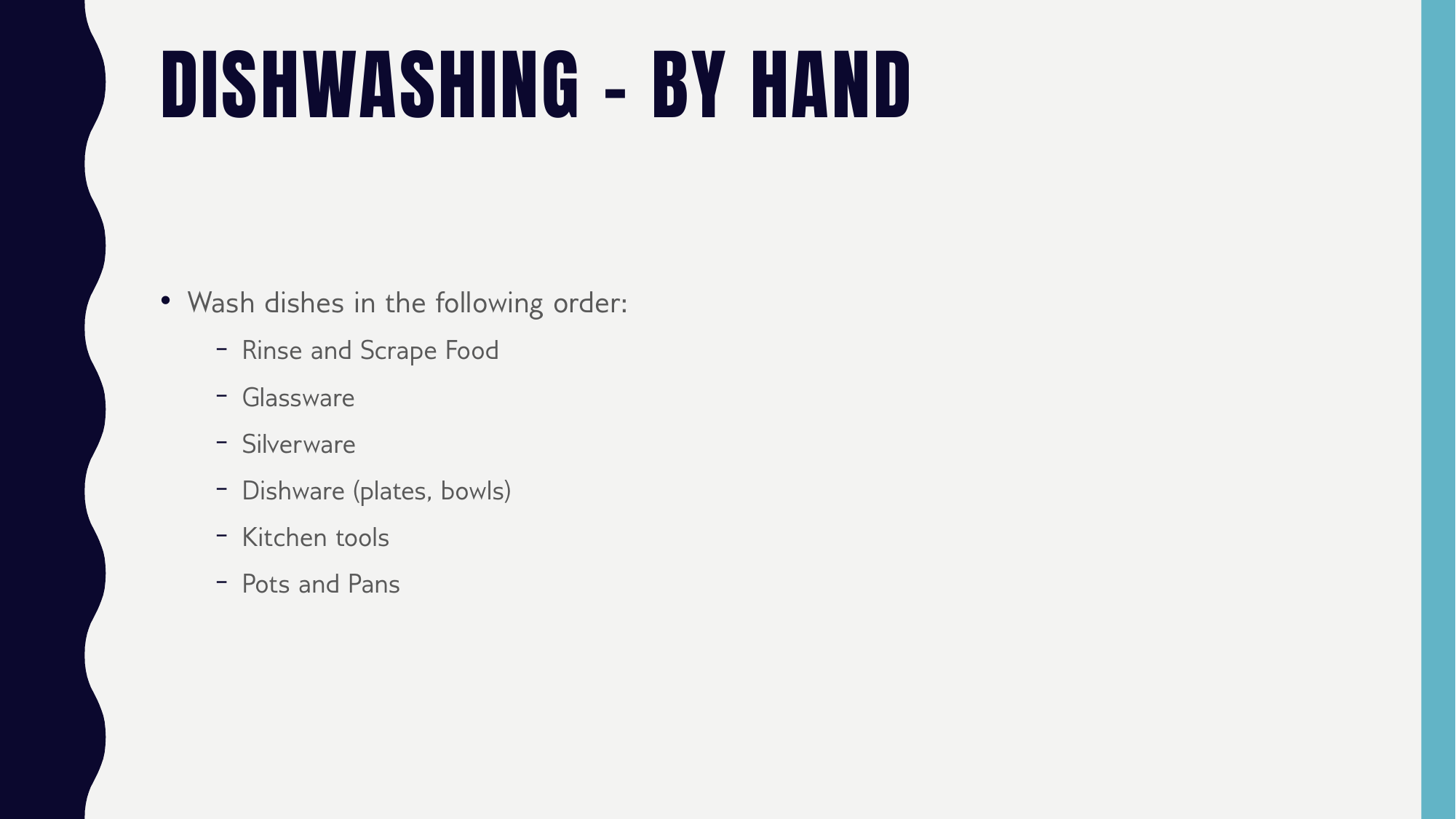

# Dishwashing – by hand
Wash dishes in the following order:
Rinse and Scrape Food
Glassware
Silverware
Dishware (plates, bowls)
Kitchen tools
Pots and Pans